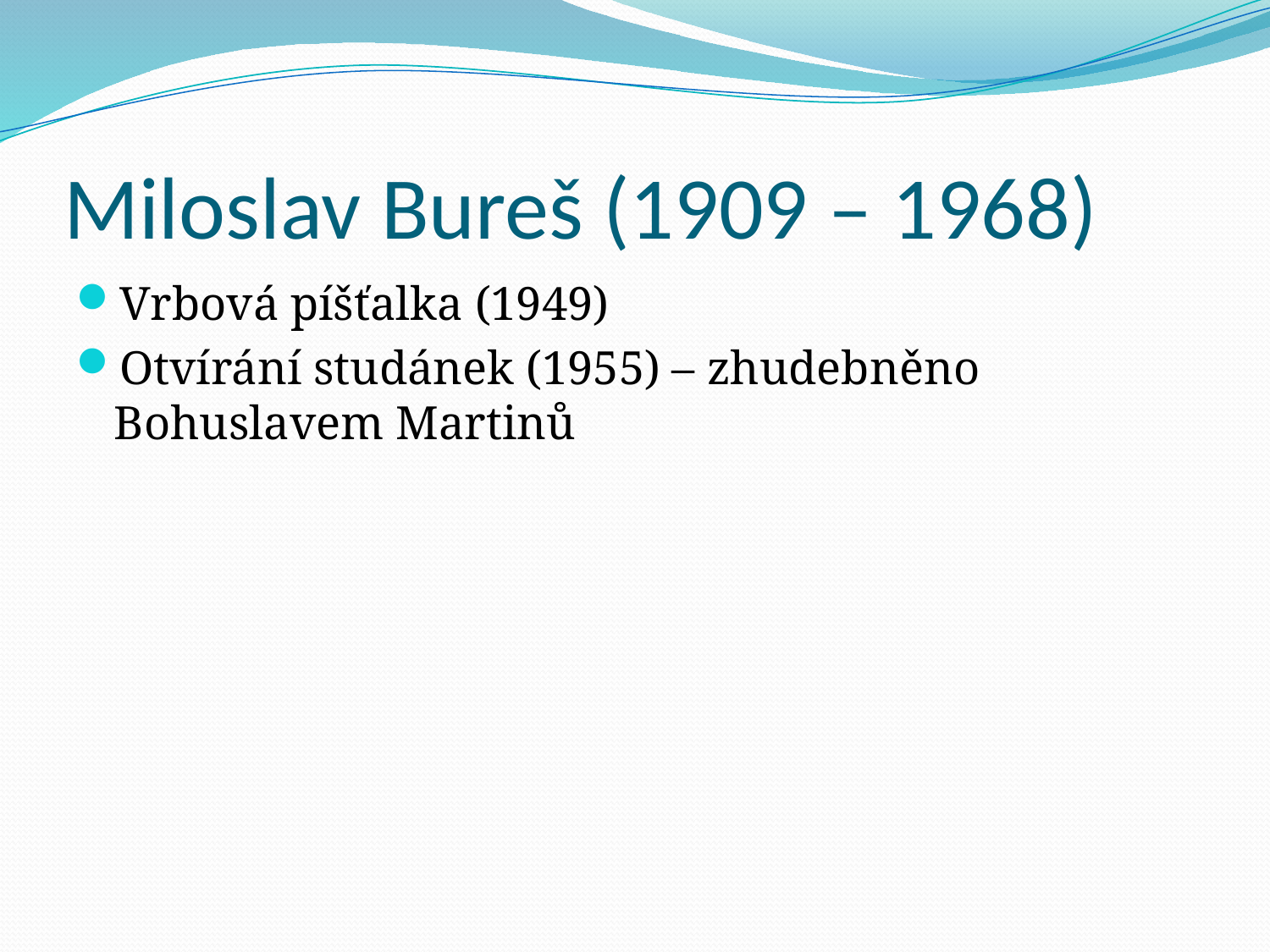

# Miloslav Bureš (1909 – 1968)
Vrbová píšťalka (1949)
Otvírání studánek (1955) – zhudebněno Bohuslavem Martinů